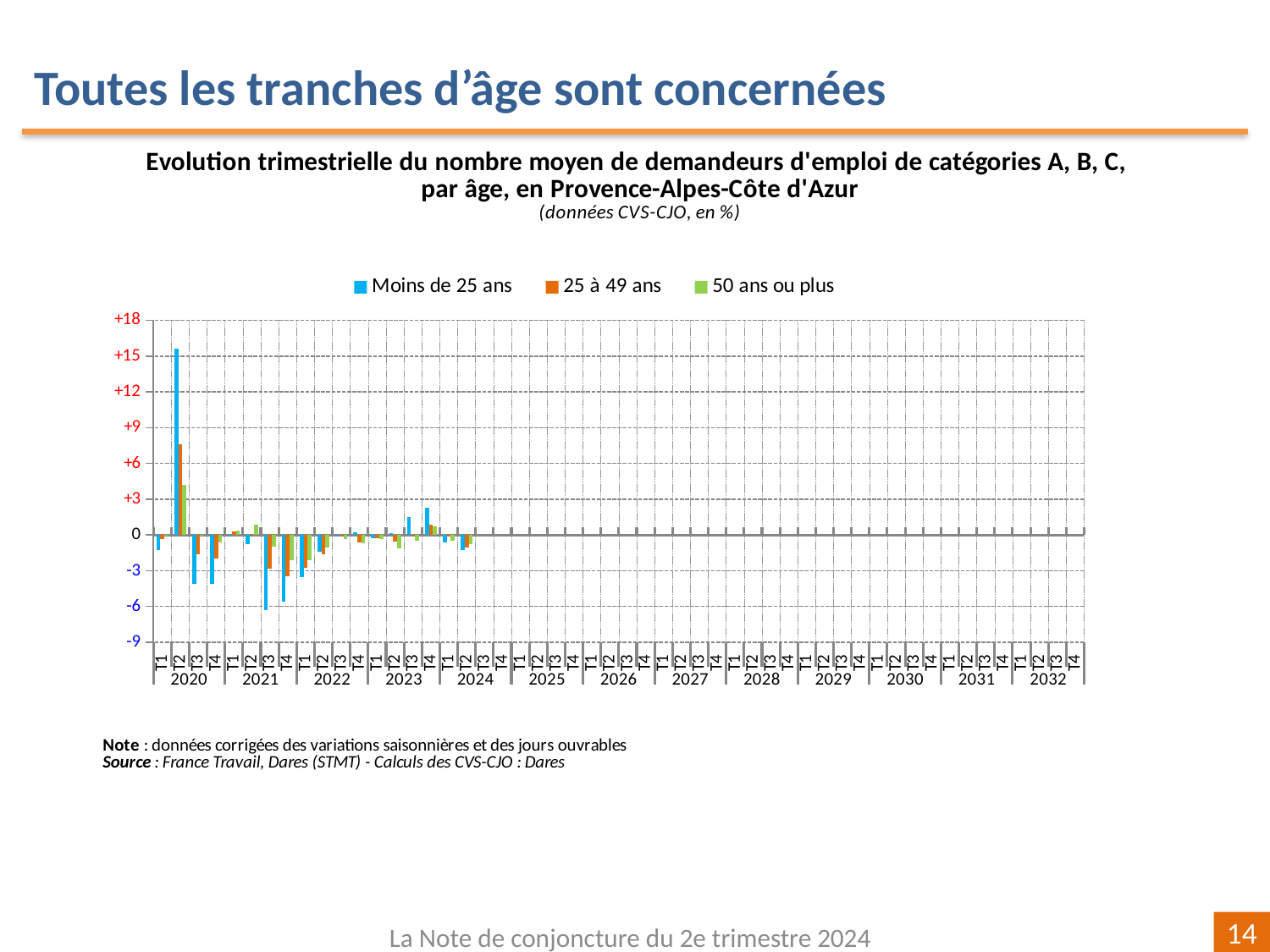

Toutes les tranches d’âge sont concernées

[unsupported chart]

La Note de conjoncture du 2e trimestre 2024
14